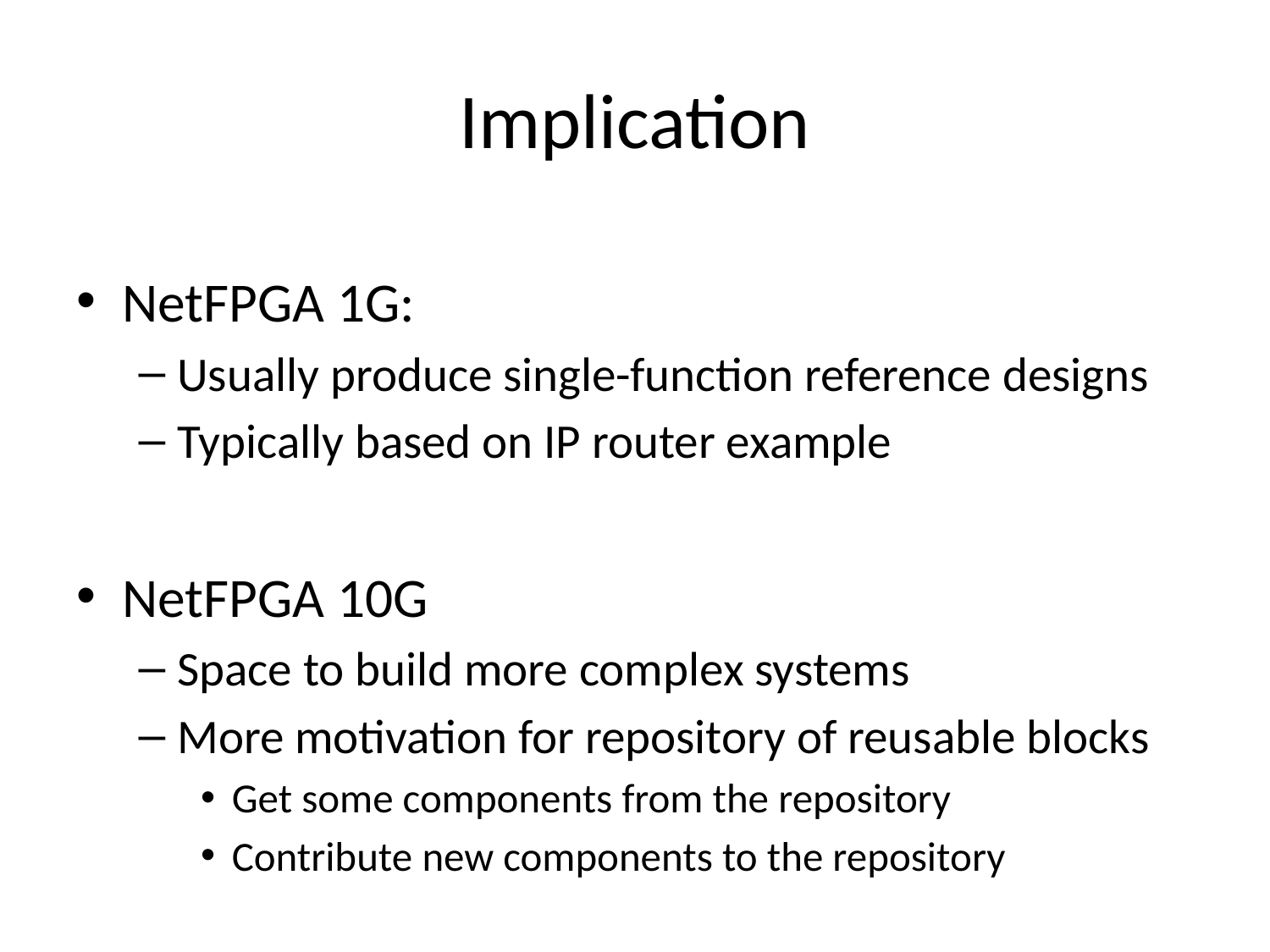

# Implication
NetFPGA 1G:
Usually produce single-function reference designs
Typically based on IP router example

NetFPGA 10G
Space to build more complex systems
More motivation for repository of reusable blocks
Get some components from the repository
Contribute new components to the repository